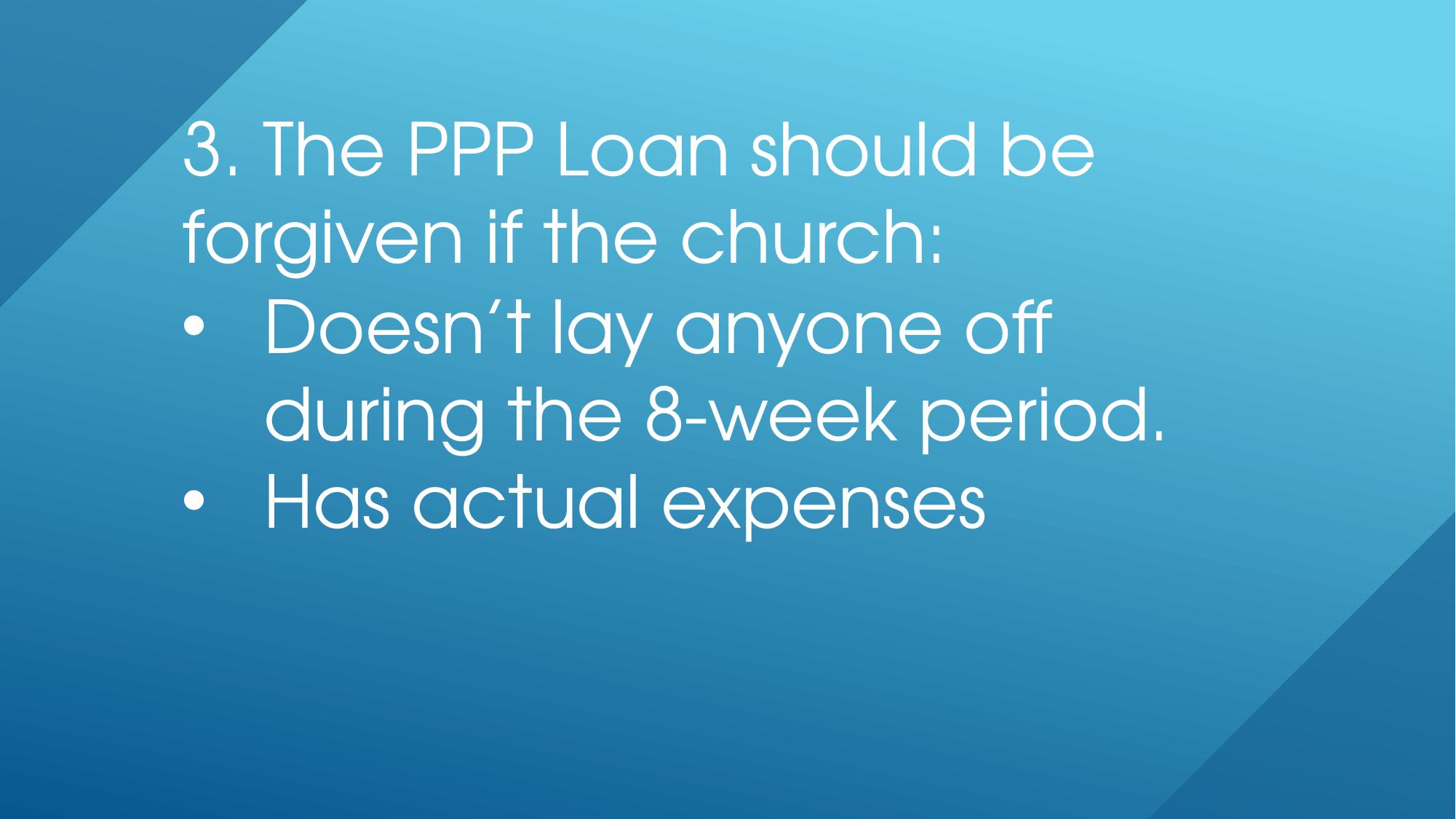

# 3. The PPP Loan should be forgiven if the church:
Doesn’t lay anyone off during the 8-week period.
Has actual expenses